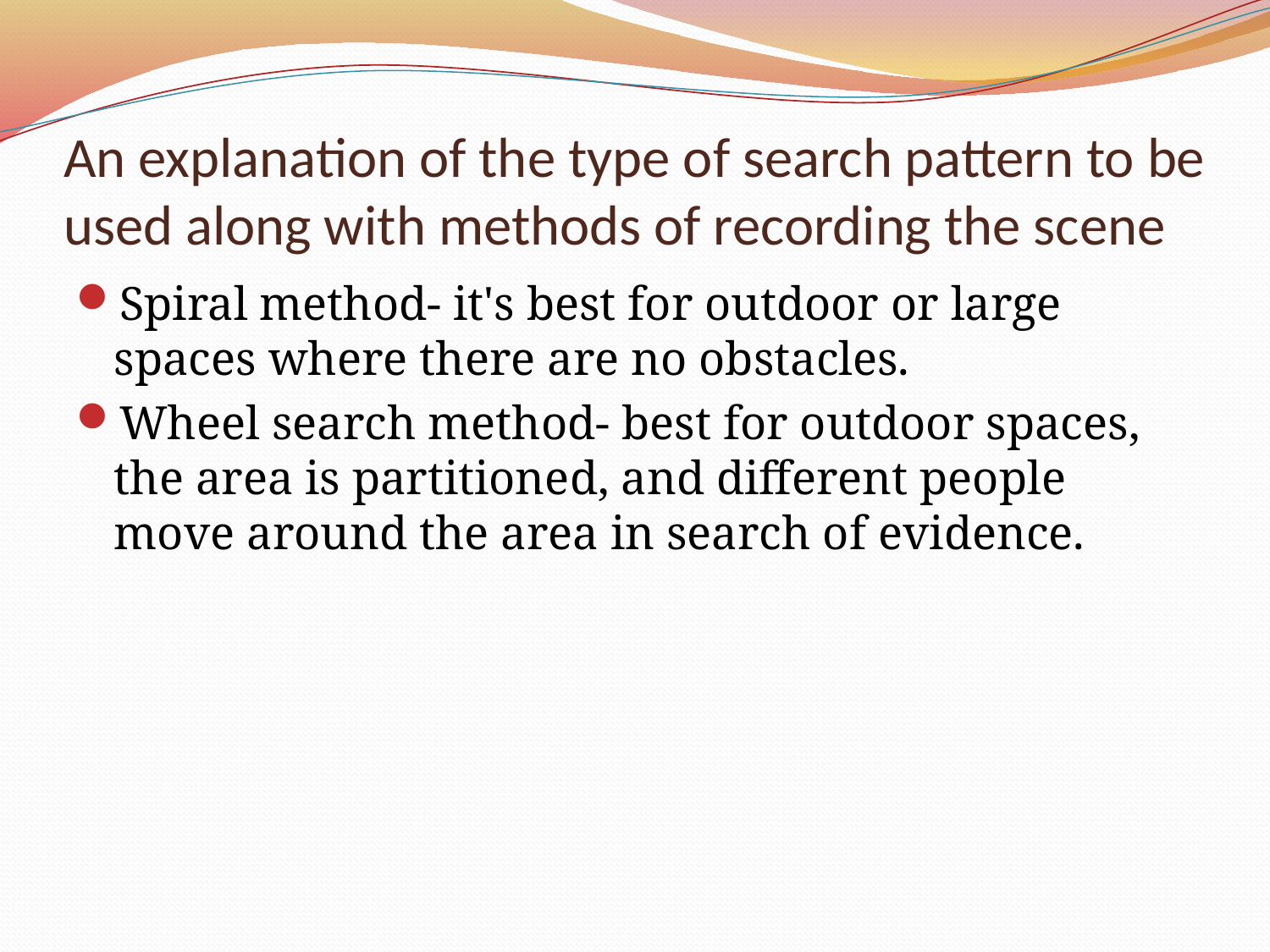

# An explanation of the type of search pattern to be used along with methods of recording the scene
Spiral method- it's best for outdoor or large spaces where there are no obstacles.
Wheel search method- best for outdoor spaces, the area is partitioned, and different people move around the area in search of evidence.